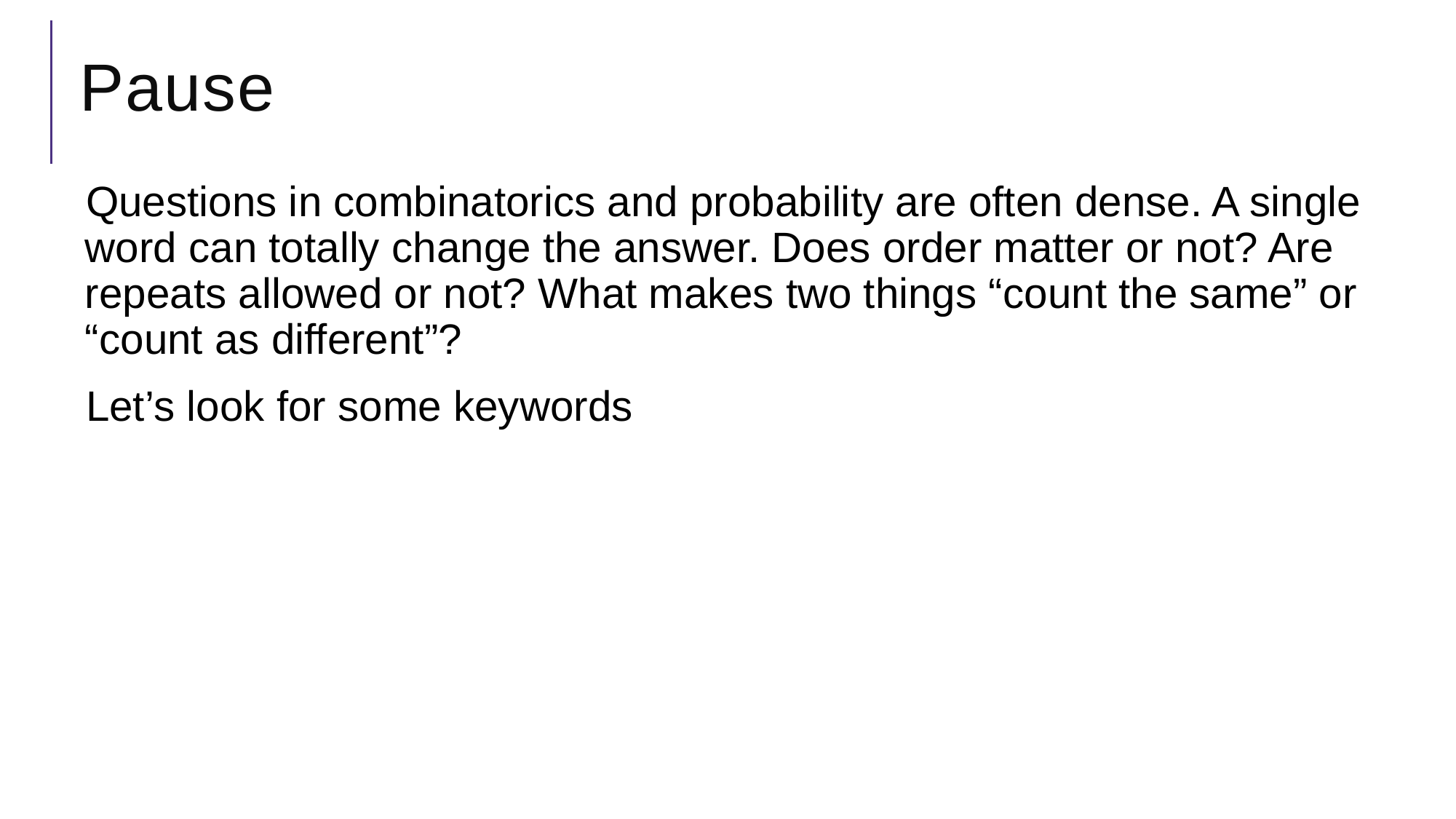

# Pause
Questions in combinatorics and probability are often dense. A single word can totally change the answer. Does order matter or not? Are repeats allowed or not? What makes two things “count the same” or “count as different”?
Let’s look for some keywords